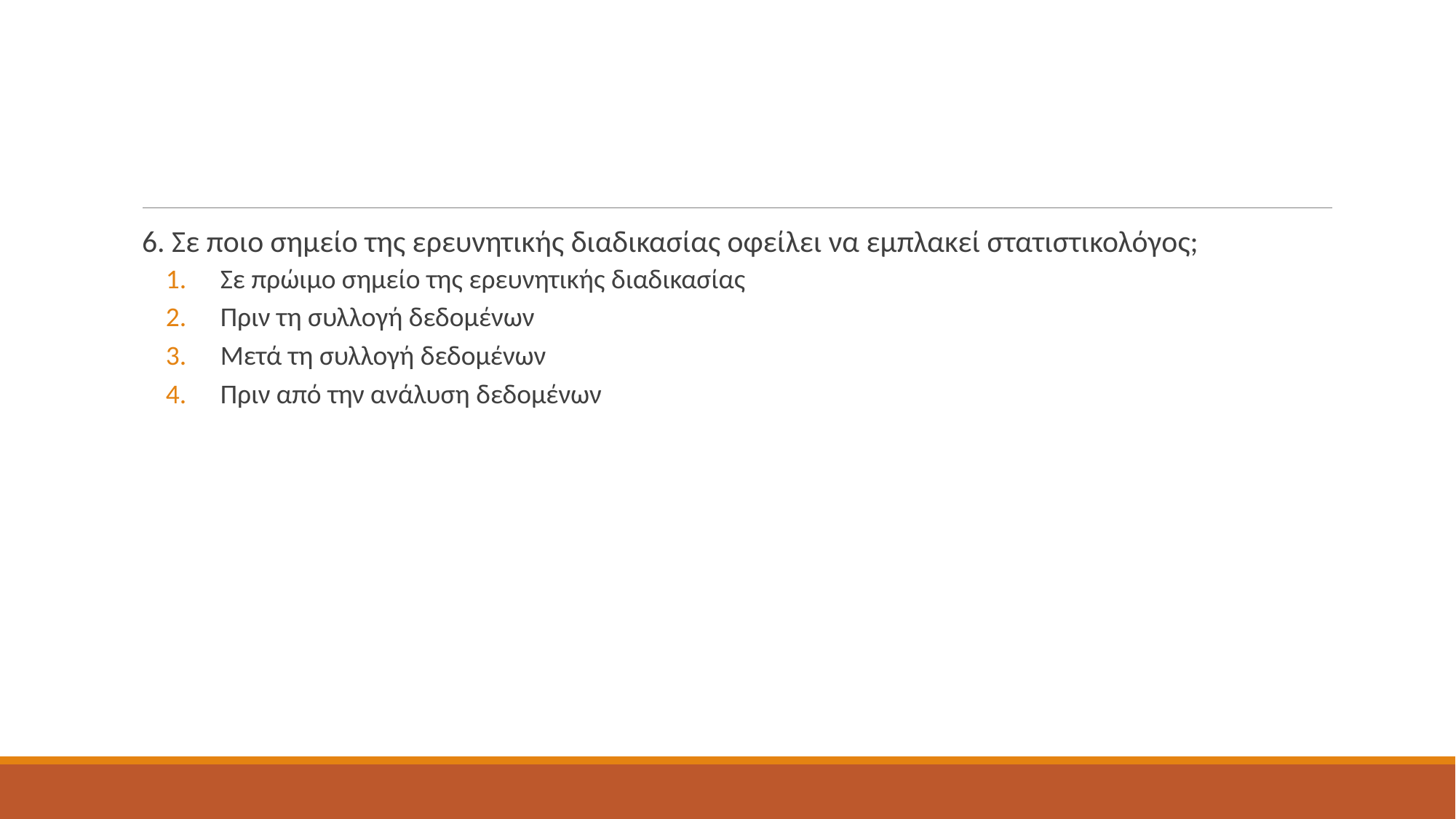

#
6. Σε ποιο σημείο της ερευνητικής διαδικασίας οφείλει να εμπλακεί στατιστικολόγος;
Σε πρώιμο σημείο της ερευνητικής διαδικασίας
Πριν τη συλλογή δεδομένων
Μετά τη συλλογή δεδομένων
Πριν από την ανάλυση δεδομένων